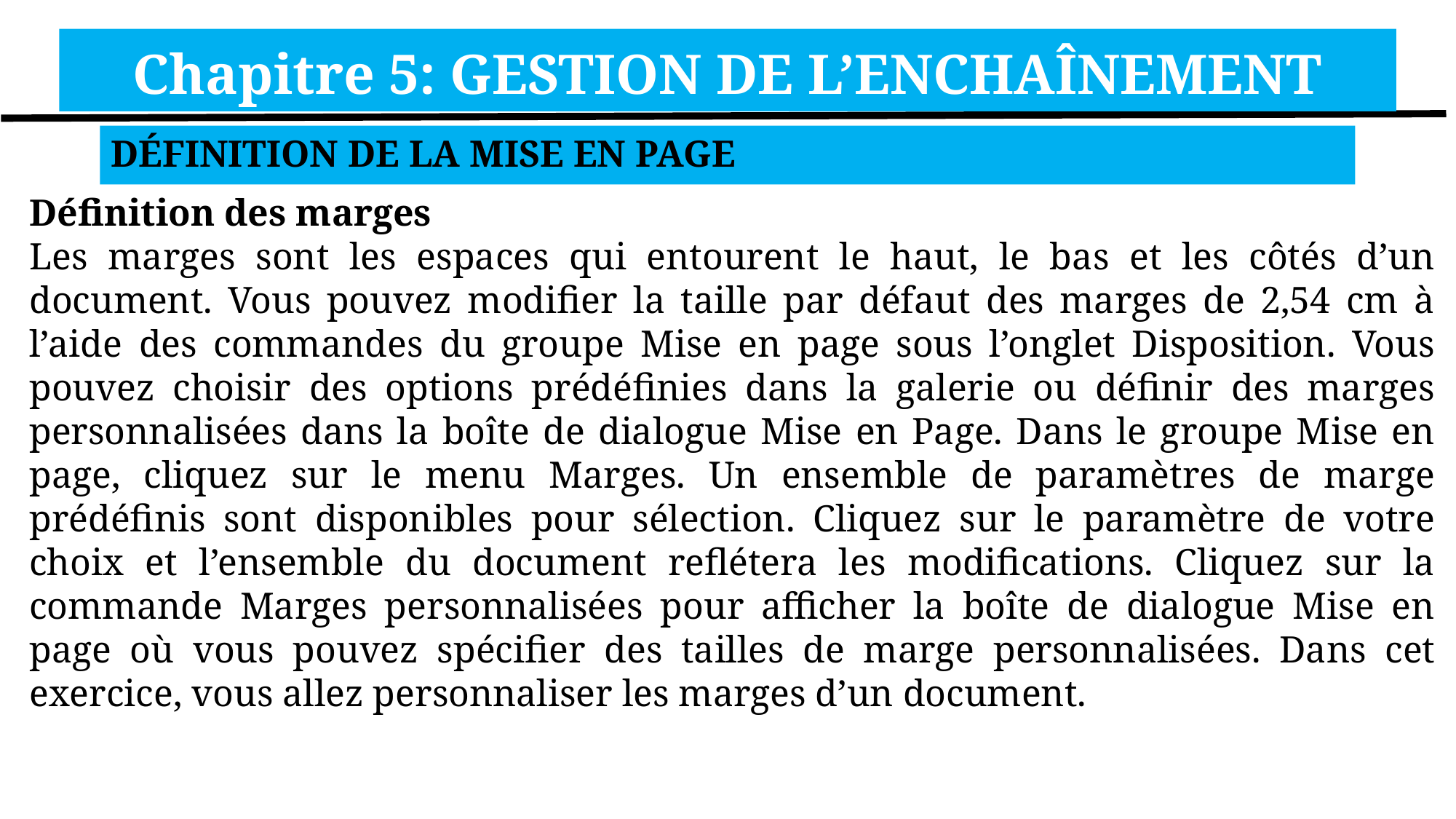

Chapitre 5: GESTION DE L’ENCHAÎNEMENT
DÉFINITION DE LA MISE EN PAGE
Définition des marges
Les marges sont les espaces qui entourent le haut, le bas et les côtés d’un document. Vous pouvez modifier la taille par défaut des marges de 2,54 cm à l’aide des commandes du groupe Mise en page sous l’onglet Disposition. Vous pouvez choisir des options prédéfinies dans la galerie ou définir des marges personnalisées dans la boîte de dialogue Mise en Page. Dans le groupe Mise en page, cliquez sur le menu Marges. Un ensemble de paramètres de marge prédéfinis sont disponibles pour sélection. Cliquez sur le paramètre de votre choix et l’ensemble du document reflétera les modifications. Cliquez sur la commande Marges personnalisées pour afficher la boîte de dialogue Mise en page où vous pouvez spécifier des tailles de marge personnalisées. Dans cet exercice, vous allez personnaliser les marges d’un document.